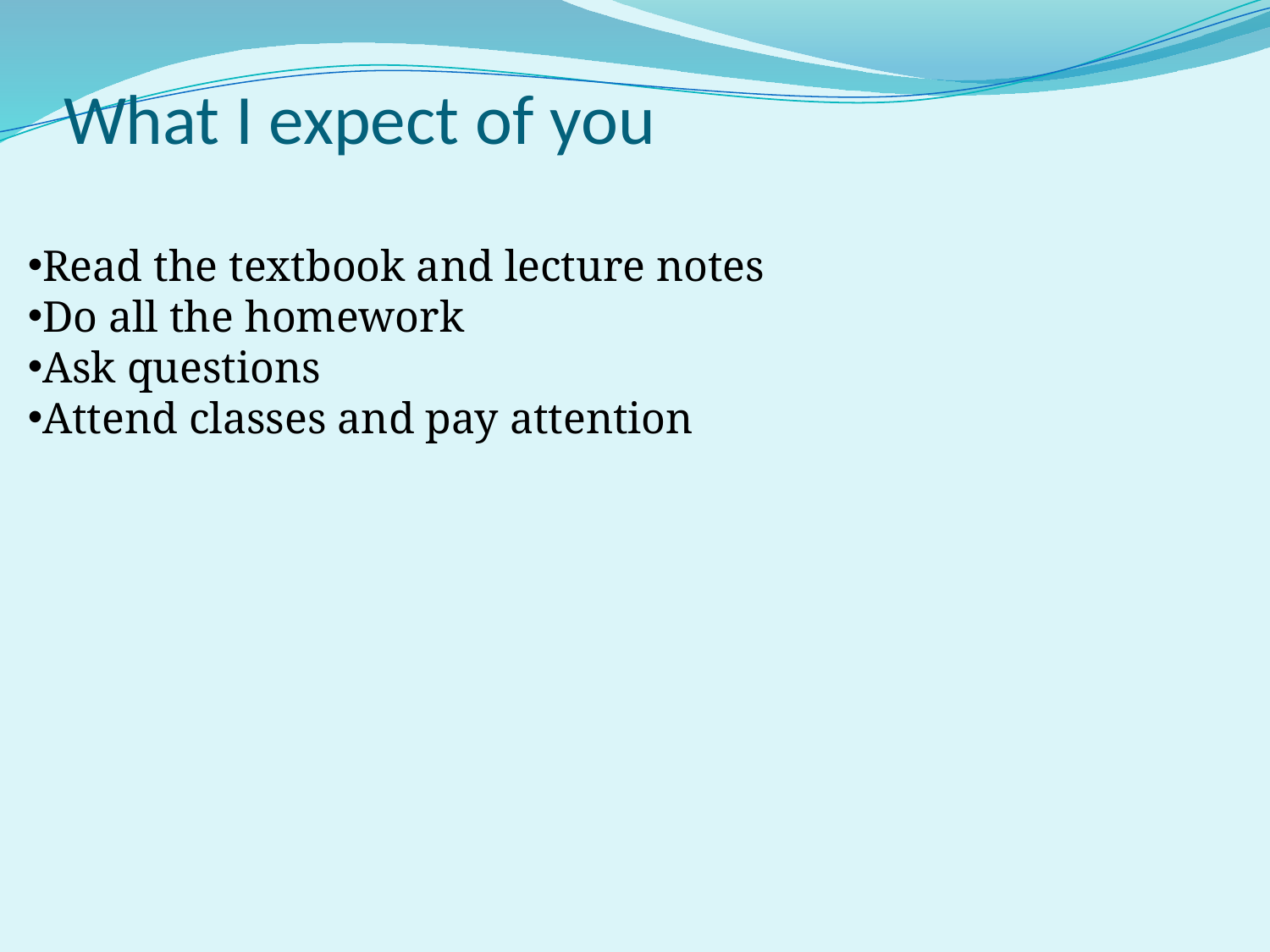

# What I expect of you
Read the textbook and lecture notes
Do all the homework
Ask questions
Attend classes and pay attention